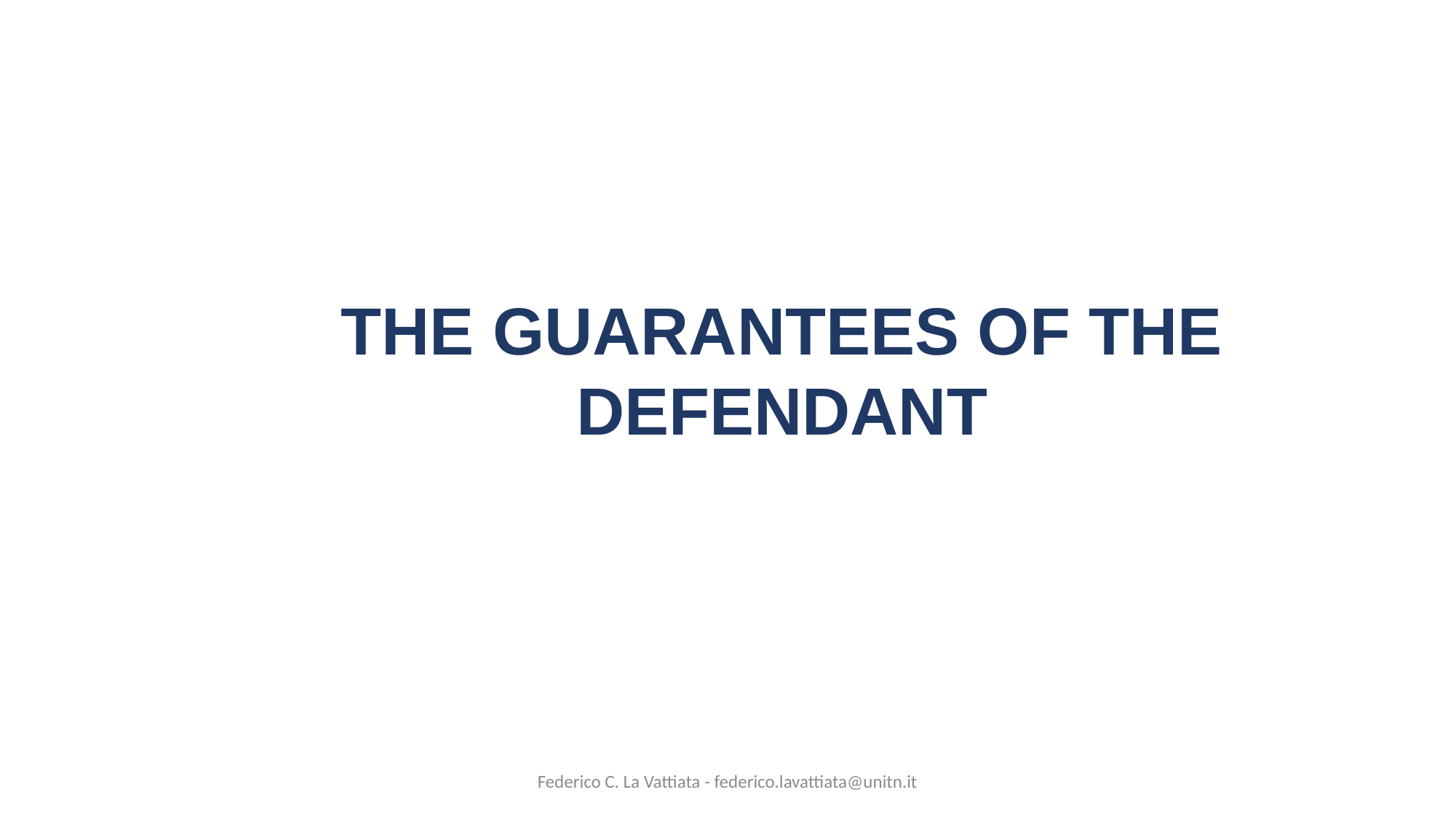

THE GUARANTEES OF THE DEFENDANT
Federico C. La Vattiata - federico.lavattiata@unitn.it